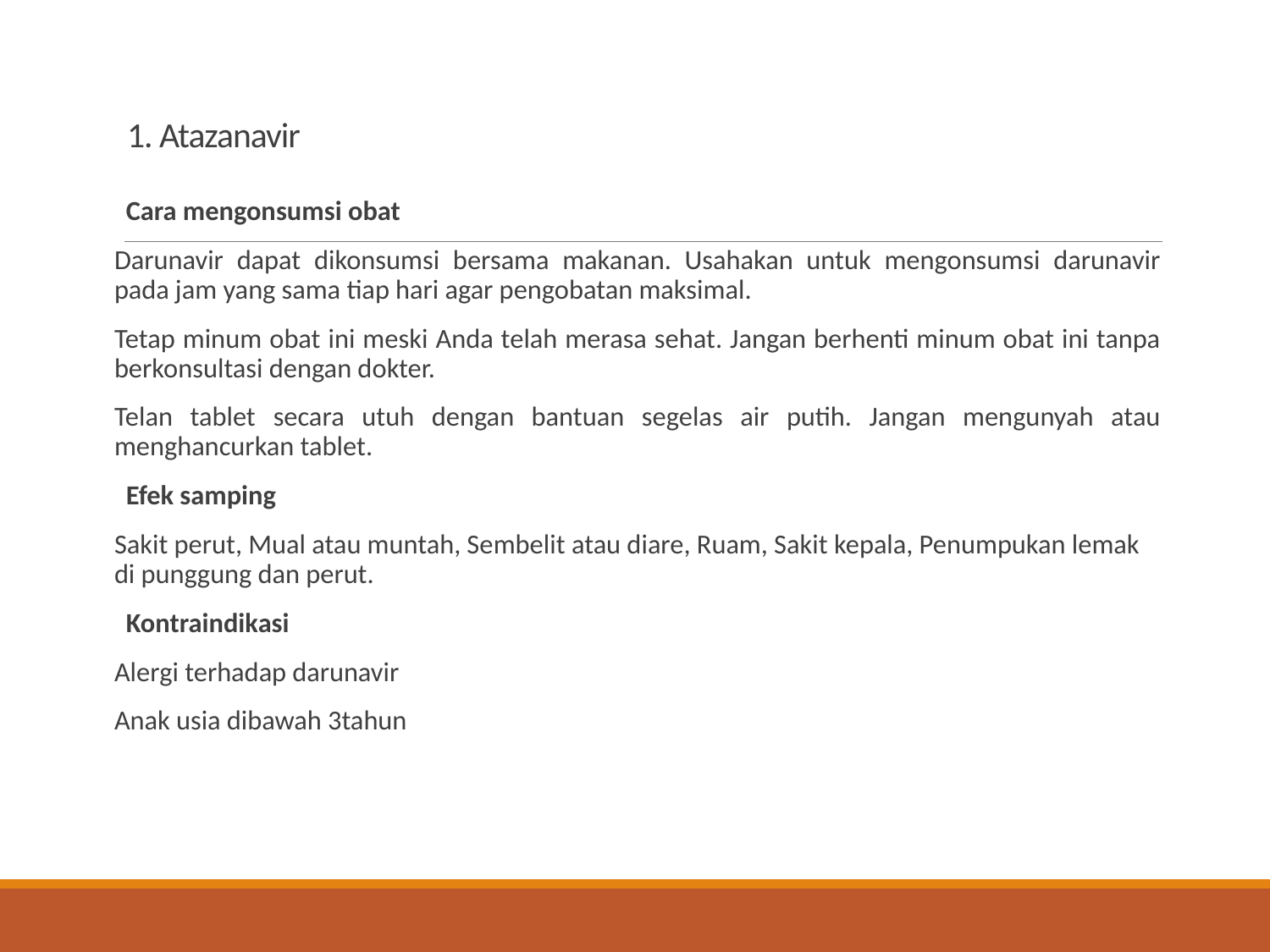

# 1. Atazanavir
Cara mengonsumsi obat
Darunavir dapat dikonsumsi bersama makanan. Usahakan untuk mengonsumsi darunavir pada jam yang sama tiap hari agar pengobatan maksimal.
Tetap minum obat ini meski Anda telah merasa sehat. Jangan berhenti minum obat ini tanpa berkonsultasi dengan dokter.
Telan tablet secara utuh dengan bantuan segelas air putih. Jangan mengunyah atau menghancurkan tablet.
Efek samping
Sakit perut, Mual atau muntah, Sembelit atau diare, Ruam, Sakit kepala, Penumpukan lemak di punggung dan perut.
Kontraindikasi
Alergi terhadap darunavir
Anak usia dibawah 3tahun